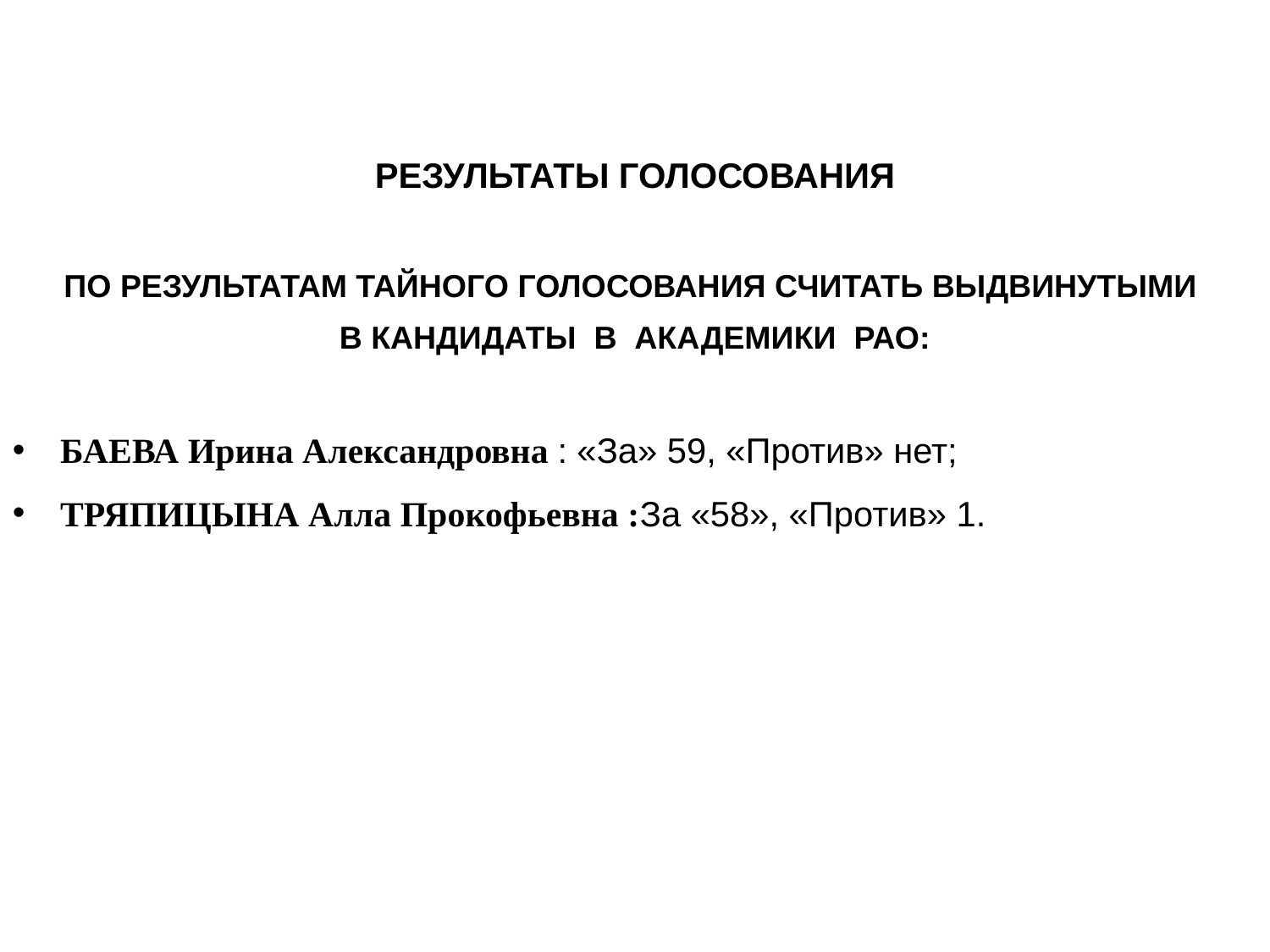

#
РЕЗУЛЬТАТЫ ГОЛОСОВАНИЯ

ПО РЕЗУЛЬТАТАМ ТАЙНОГО ГОЛОСОВАНИЯ СЧИТАТЬ ВЫДВИНУТЫМИ
В КАНДИДАТЫ  В  АКАДЕМИКИ  РАО:

БАЕВА Ирина Александровна : «За» 59, «Против» нет;
ТРЯПИЦЫНА Алла Прокофьевна :За «58», «Против» 1.